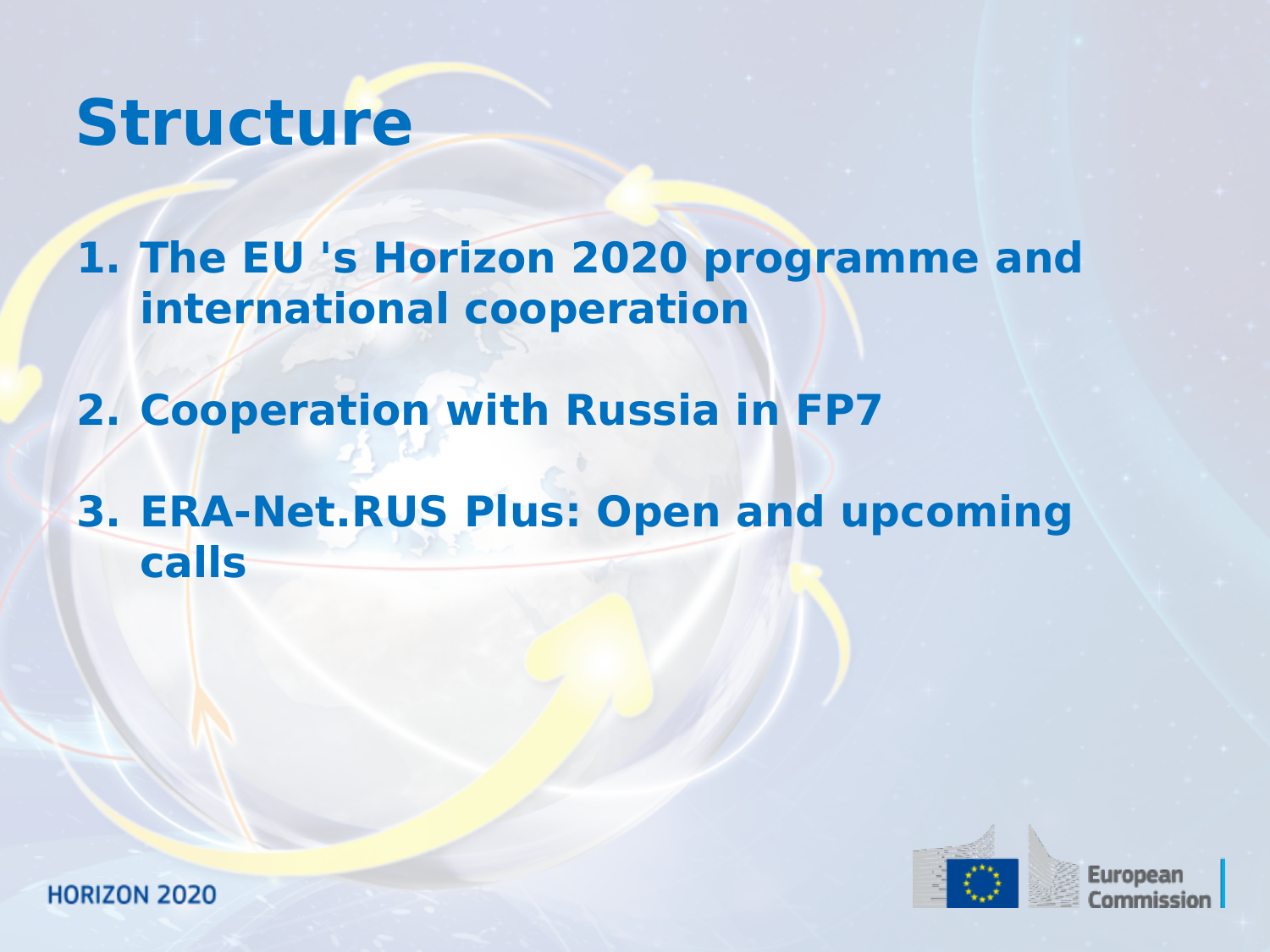

# Structure
The EU 's Horizon 2020 programme and international cooperation

Cooperation with Russia in FP7

ERA-Net.RUS Plus: Open and upcoming calls